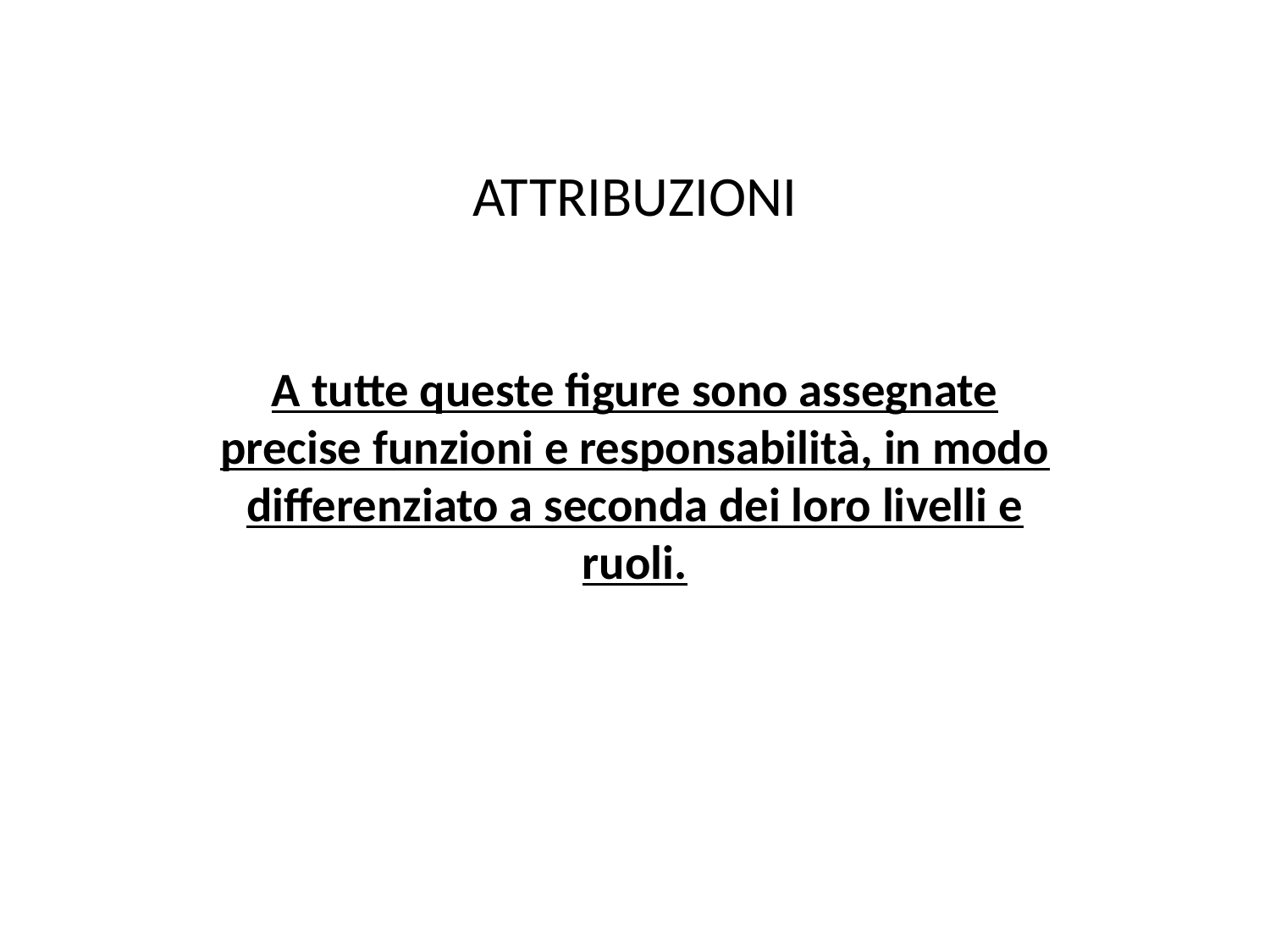

# ATTRIBUZIONI
A tutte queste figure sono assegnate precise funzioni e responsabilità, in modo differenziato a seconda dei loro livelli e ruoli.